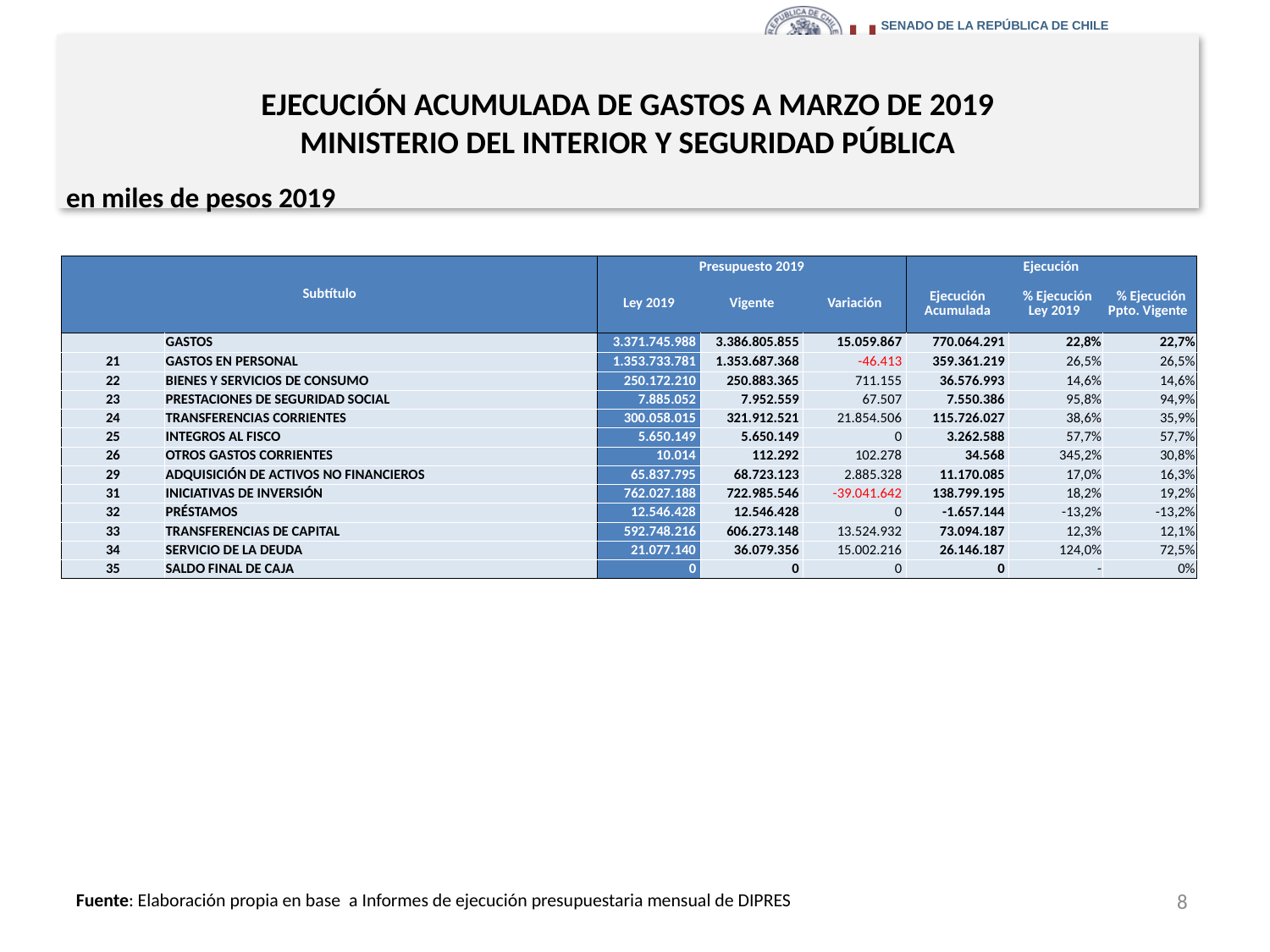

# EJECUCIÓN ACUMULADA DE GASTOS A MARZO DE 2019 MINISTERIO DEL INTERIOR Y SEGURIDAD PÚBLICA
en miles de pesos 2019
| Subtítulo |  | Presupuesto 2019 |  |  | Ejecución |  |  |
| --- | --- | --- | --- | --- | --- | --- | --- |
|  |  | Ley 2019 | Vigente | Variación | Ejecución Acumulada | % Ejecución Ley 2019 | % Ejecución Ppto. Vigente |
|  | GASTOS | 3.371.745.988 | 3.386.805.855 | 15.059.867 | 770.064.291 | 22,8% | 22,7% |
| 21 | GASTOS EN PERSONAL | 1.353.733.781 | 1.353.687.368 | -46.413 | 359.361.219 | 26,5% | 26,5% |
| 22 | BIENES Y SERVICIOS DE CONSUMO | 250.172.210 | 250.883.365 | 711.155 | 36.576.993 | 14,6% | 14,6% |
| 23 | PRESTACIONES DE SEGURIDAD SOCIAL | 7.885.052 | 7.952.559 | 67.507 | 7.550.386 | 95,8% | 94,9% |
| 24 | TRANSFERENCIAS CORRIENTES | 300.058.015 | 321.912.521 | 21.854.506 | 115.726.027 | 38,6% | 35,9% |
| 25 | INTEGROS AL FISCO | 5.650.149 | 5.650.149 | 0 | 3.262.588 | 57,7% | 57,7% |
| 26 | OTROS GASTOS CORRIENTES | 10.014 | 112.292 | 102.278 | 34.568 | 345,2% | 30,8% |
| 29 | ADQUISICIÓN DE ACTIVOS NO FINANCIEROS | 65.837.795 | 68.723.123 | 2.885.328 | 11.170.085 | 17,0% | 16,3% |
| 31 | INICIATIVAS DE INVERSIÓN | 762.027.188 | 722.985.546 | -39.041.642 | 138.799.195 | 18,2% | 19,2% |
| 32 | PRÉSTAMOS | 12.546.428 | 12.546.428 | 0 | -1.657.144 | -13,2% | -13,2% |
| 33 | TRANSFERENCIAS DE CAPITAL | 592.748.216 | 606.273.148 | 13.524.932 | 73.094.187 | 12,3% | 12,1% |
| 34 | SERVICIO DE LA DEUDA | 21.077.140 | 36.079.356 | 15.002.216 | 26.146.187 | 124,0% | 72,5% |
| 35 | SALDO FINAL DE CAJA | 0 | 0 | 0 | 0 | - | 0% |
8